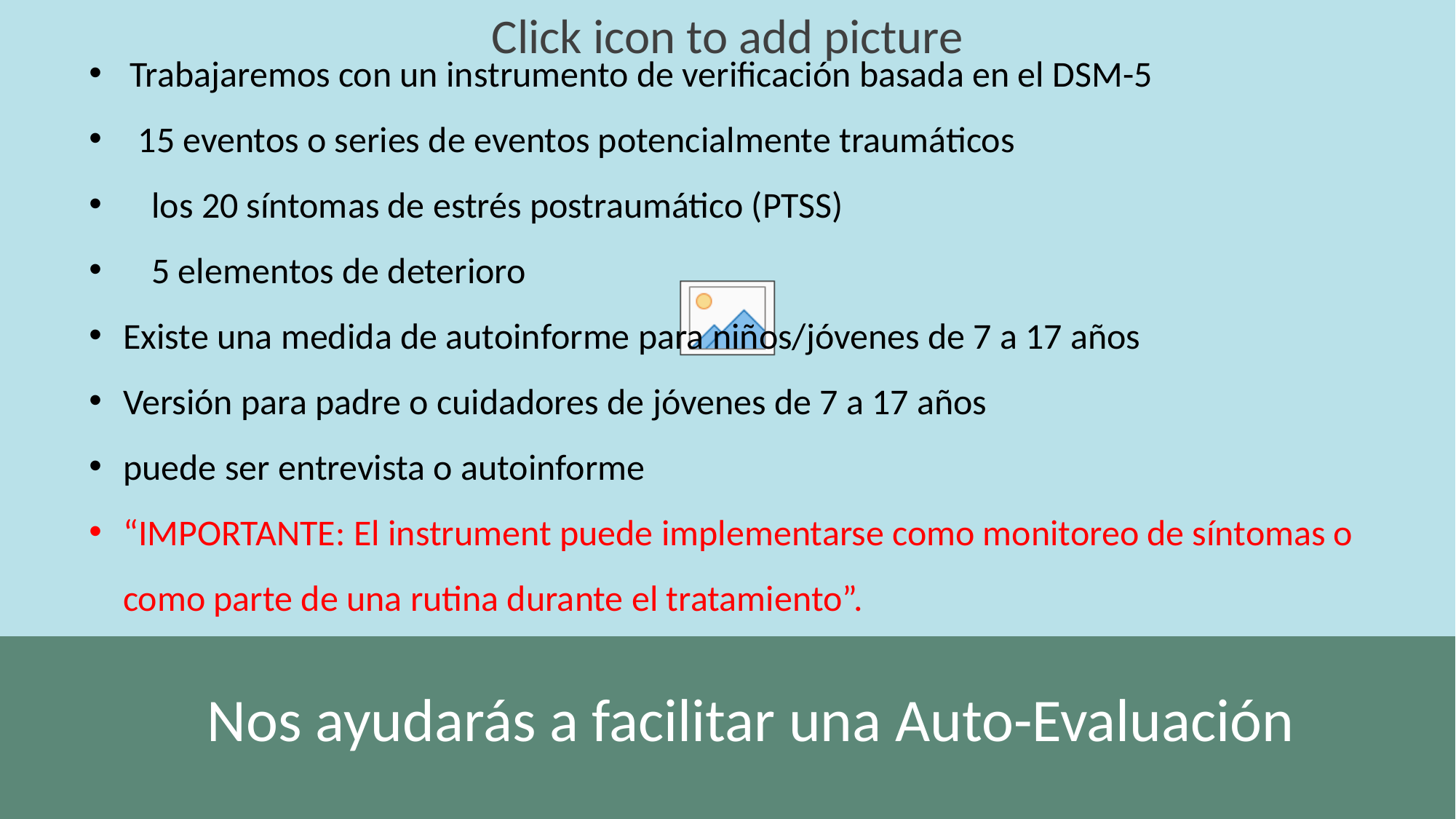

Trabajaremos con un instrumento de verificación basada en el DSM-5
 15 eventos o series de eventos potencialmente traumáticos
 los 20 síntomas de estrés postraumático (PTSS)
 5 elementos de deterioro
Existe una medida de autoinforme para niños/jóvenes de 7 a 17 años
Versión para padre o cuidadores de jóvenes de 7 a 17 años
puede ser entrevista o autoinforme
“IMPORTANTE: El instrument puede implementarse como monitoreo de síntomas o como parte de una rutina durante el tratamiento”.
#
Nos ayudarás a facilitar una Auto-Evaluación